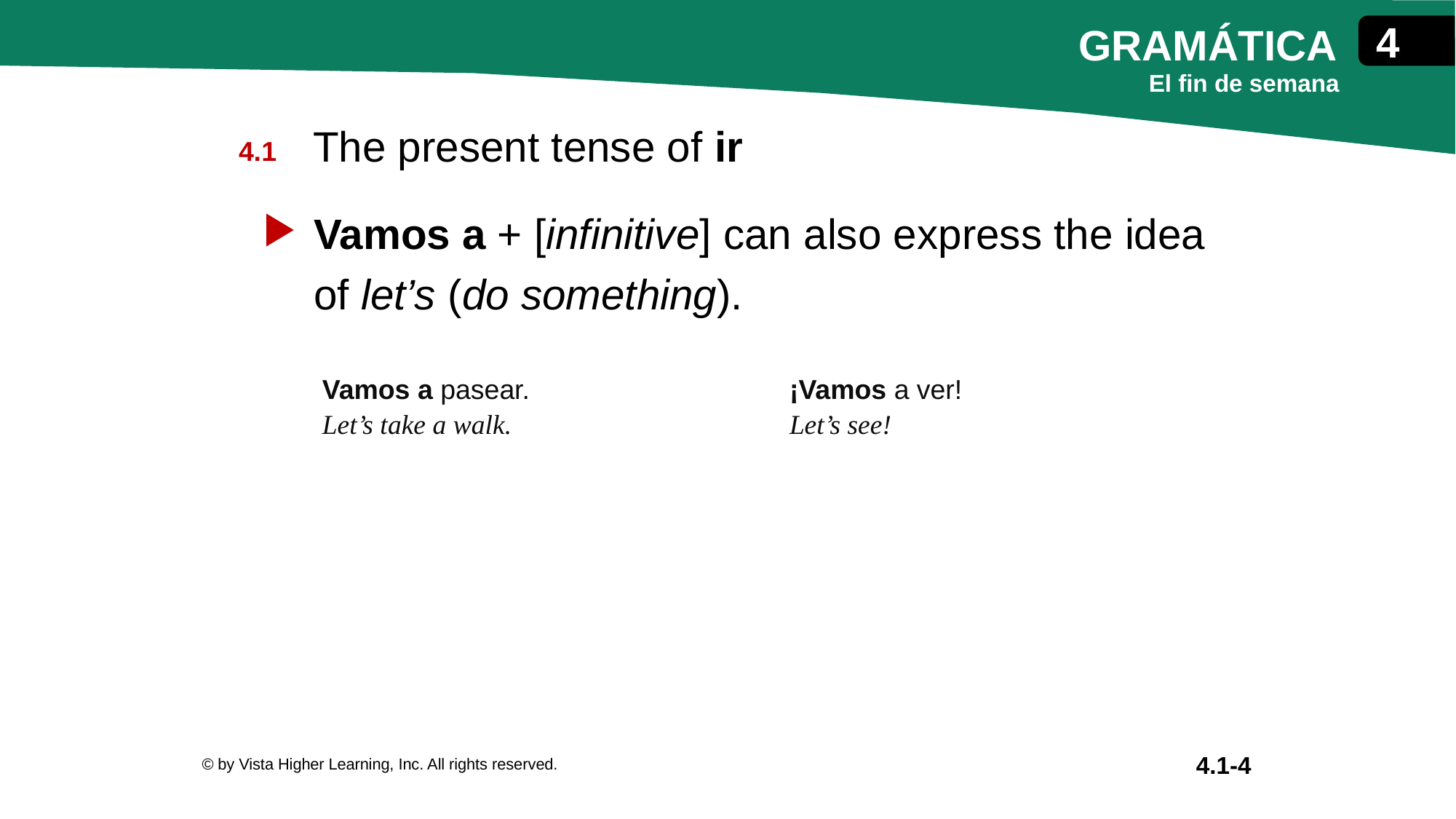

The present tense of ir
Vamos a + [infinitive] can also express the idea of let’s (do something).
| Vamos a pasear. Let’s take a walk. | ¡Vamos a ver! Let’s see! |
| --- | --- |
© by Vista Higher Learning, Inc. All rights reserved.
4.1-4